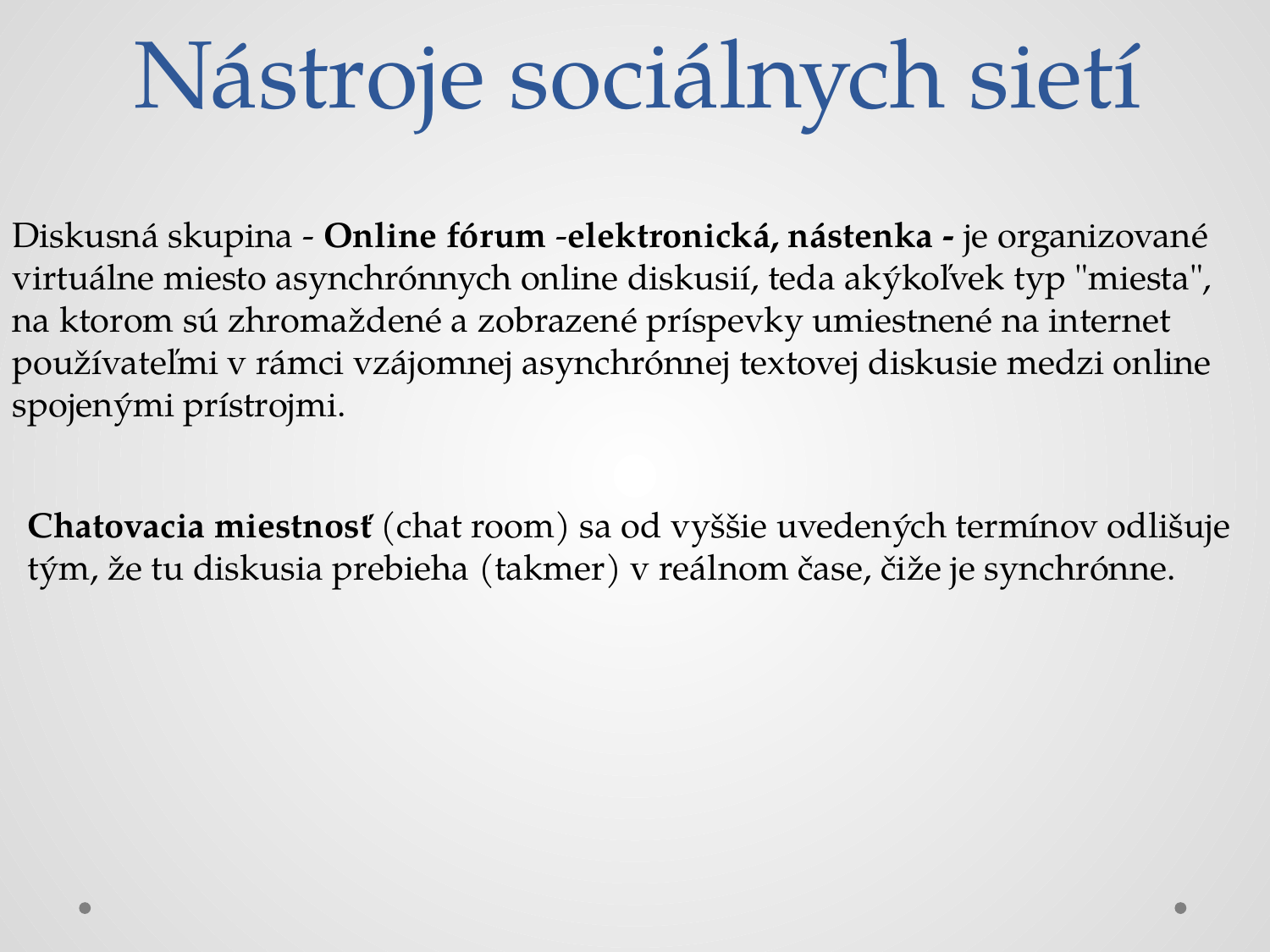

# Nástroje sociálnych sietí
Diskusná skupina - Online fórum -elektronická, nástenka - je organizované virtuálne miesto asynchrónnych online diskusií, teda akýkoľvek typ "miesta", na ktorom sú zhromaždené a zobrazené príspevky umiestnené na internet používateľmi v rámci vzájomnej asynchrónnej textovej diskusie medzi online spojenými prístrojmi.
Chatovacia miestnosť (chat room) sa od vyššie uvedených termínov odlišuje tým, že tu diskusia prebieha (takmer) v reálnom čase, čiže je synchrónne.